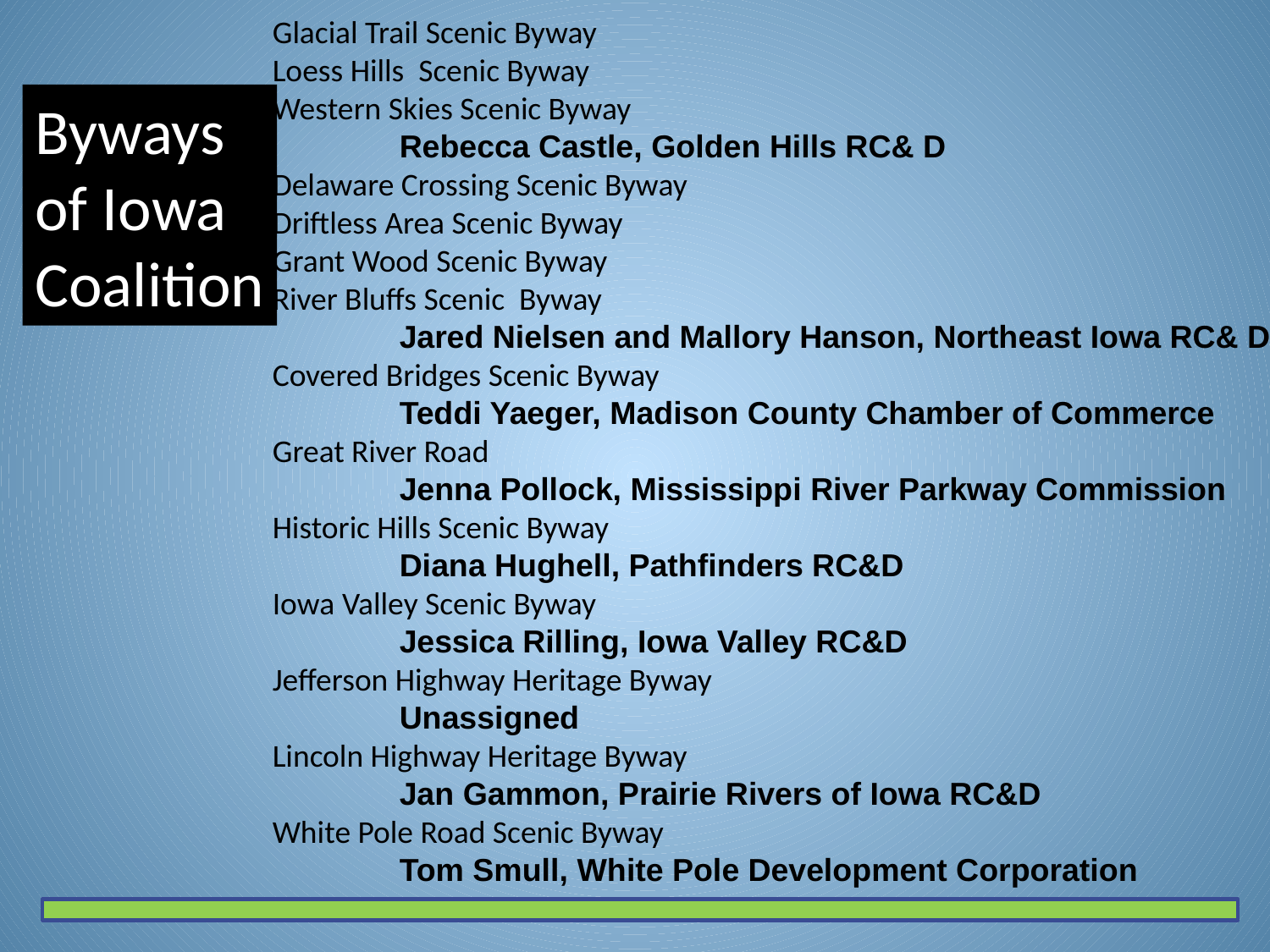

Glacial Trail Scenic Byway
Loess Hills  Scenic Byway
Western Skies Scenic Byway
	Rebecca Castle, Golden Hills RC& D
Delaware Crossing Scenic Byway
Driftless Area Scenic Byway
Grant Wood Scenic Byway
River Bluffs Scenic  Byway
	Jared Nielsen and Mallory Hanson, Northeast Iowa RC& D
Covered Bridges Scenic Byway
	Teddi Yaeger, Madison County Chamber of Commerce
Great River Road
	Jenna Pollock, Mississippi River Parkway Commission
Historic Hills Scenic Byway
	Diana Hughell, Pathfinders RC&D
Iowa Valley Scenic Byway
	Jessica Rilling, Iowa Valley RC&D
Jefferson Highway Heritage Byway
	Unassigned
Lincoln Highway Heritage Byway
	Jan Gammon, Prairie Rivers of Iowa RC&D
White Pole Road Scenic Byway
	Tom Smull, White Pole Development Corporation

Byways
of Iowa
Coalition